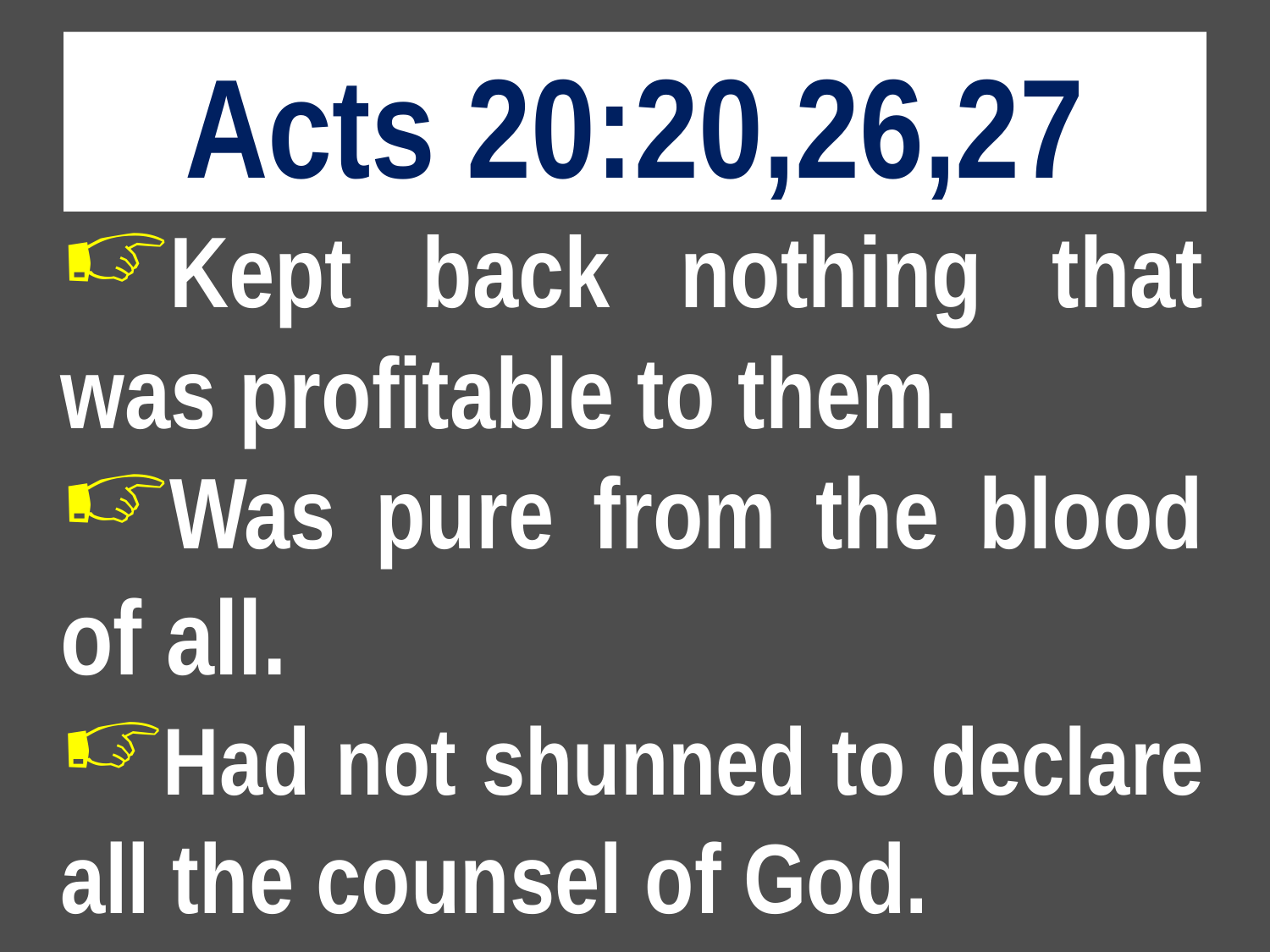

# Acts 20:20,26,27
Kept back nothing that was profitable to them.
Was pure from the blood of all.
Had not shunned to declare all the counsel of God.